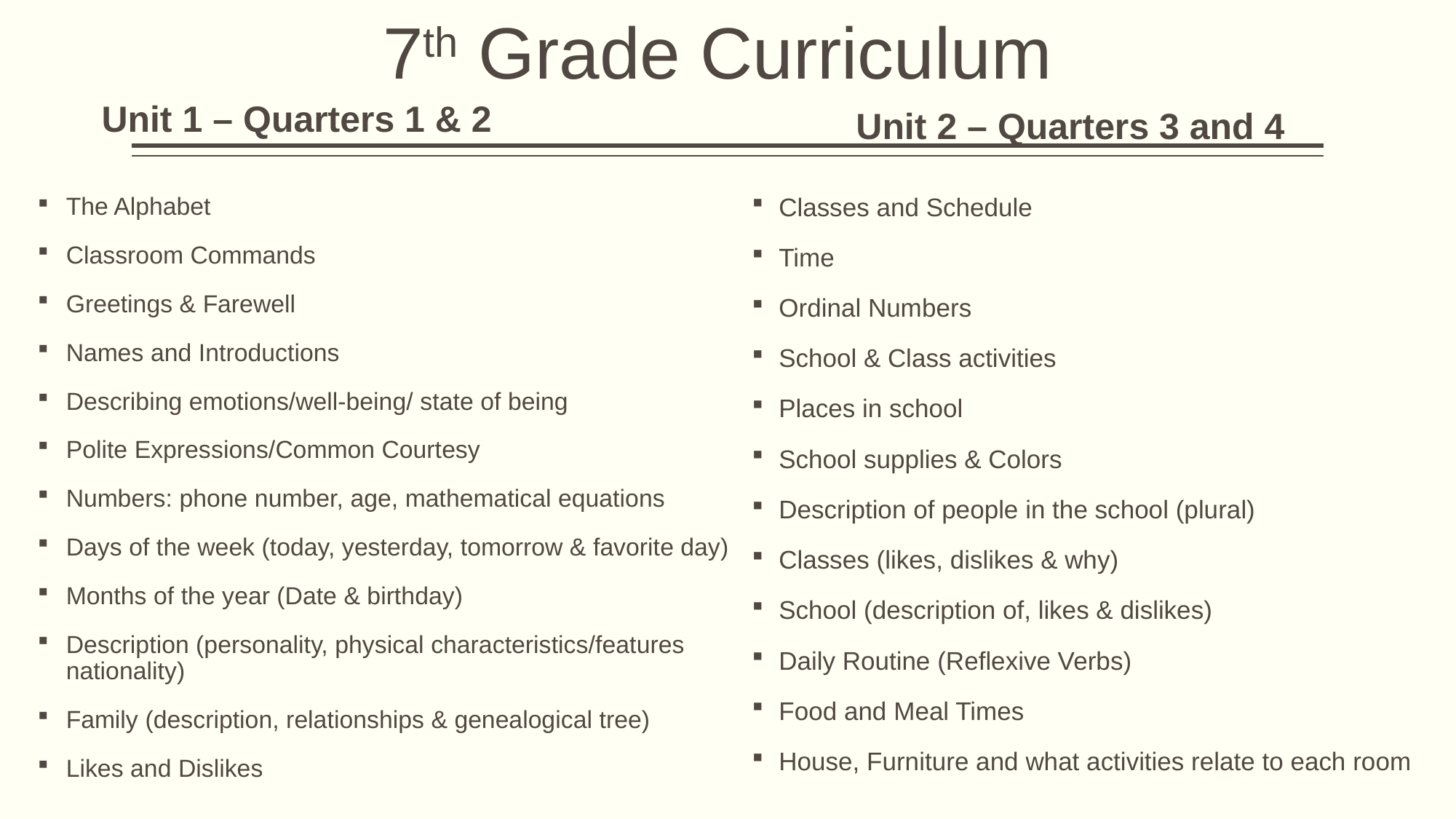

# 7th Grade Curriculum
Unit 1 – Quarters 1 & 2
Unit 2 – Quarters 3 and 4
The Alphabet
Classroom Commands
Greetings & Farewell
Names and Introductions
Describing emotions/well-being/ state of being
Polite Expressions/Common Courtesy
Numbers: phone number, age, mathematical equations
Days of the week (today, yesterday, tomorrow & favorite day)
Months of the year (Date & birthday)
Description (personality, physical characteristics/features nationality)
Family (description, relationships & genealogical tree)
Likes and Dislikes
Classes and Schedule
Time
Ordinal Numbers
School & Class activities
Places in school
School supplies & Colors
Description of people in the school (plural)
Classes (likes, dislikes & why)
School (description of, likes & dislikes)
Daily Routine (Reflexive Verbs)
Food and Meal Times
House, Furniture and what activities relate to each room